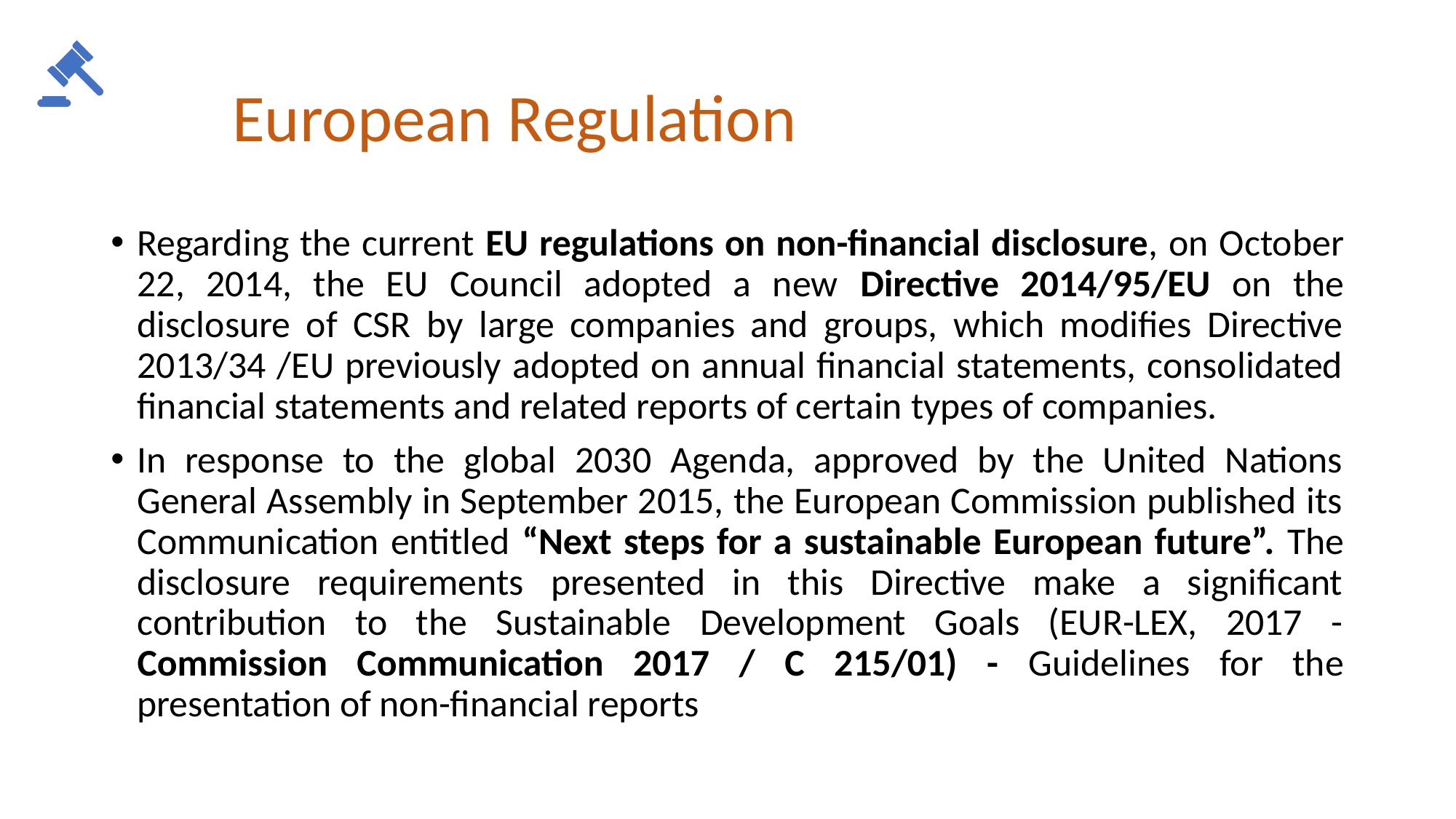

# European Regulation
Regarding the current EU regulations on non-financial disclosure, on October 22, 2014, the EU Council adopted a new Directive 2014/95/EU on the disclosure of CSR by large companies and groups, which modifies Directive 2013/34 /EU previously adopted on annual financial statements, consolidated financial statements and related reports of certain types of companies.
In response to the global 2030 Agenda, approved by the United Nations General Assembly in September 2015, the European Commission published its Communication entitled “Next steps for a sustainable European future”. The disclosure requirements presented in this Directive make a significant contribution to the Sustainable Development Goals (EUR-LEX, 2017 - Commission Communication 2017 / C 215/01) - Guidelines for the presentation of non-financial reports